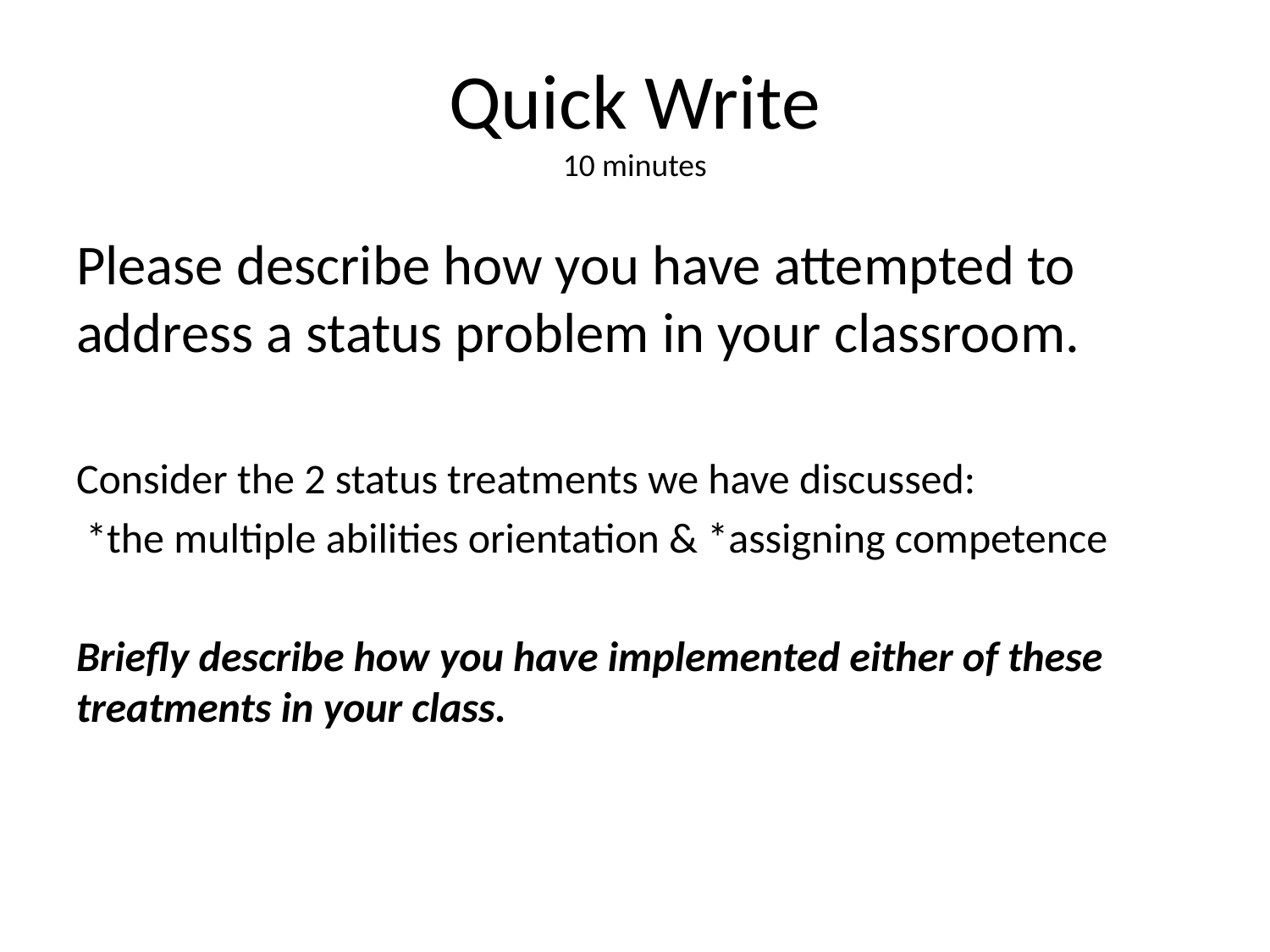

# Quick Write 10 minutes
Please describe how you have attempted to address a status problem in your classroom.

Consider the 2 status treatments we have discussed:
 *the multiple abilities orientation & *assigning competence

Briefly describe how you have implemented either of these treatments in your class.